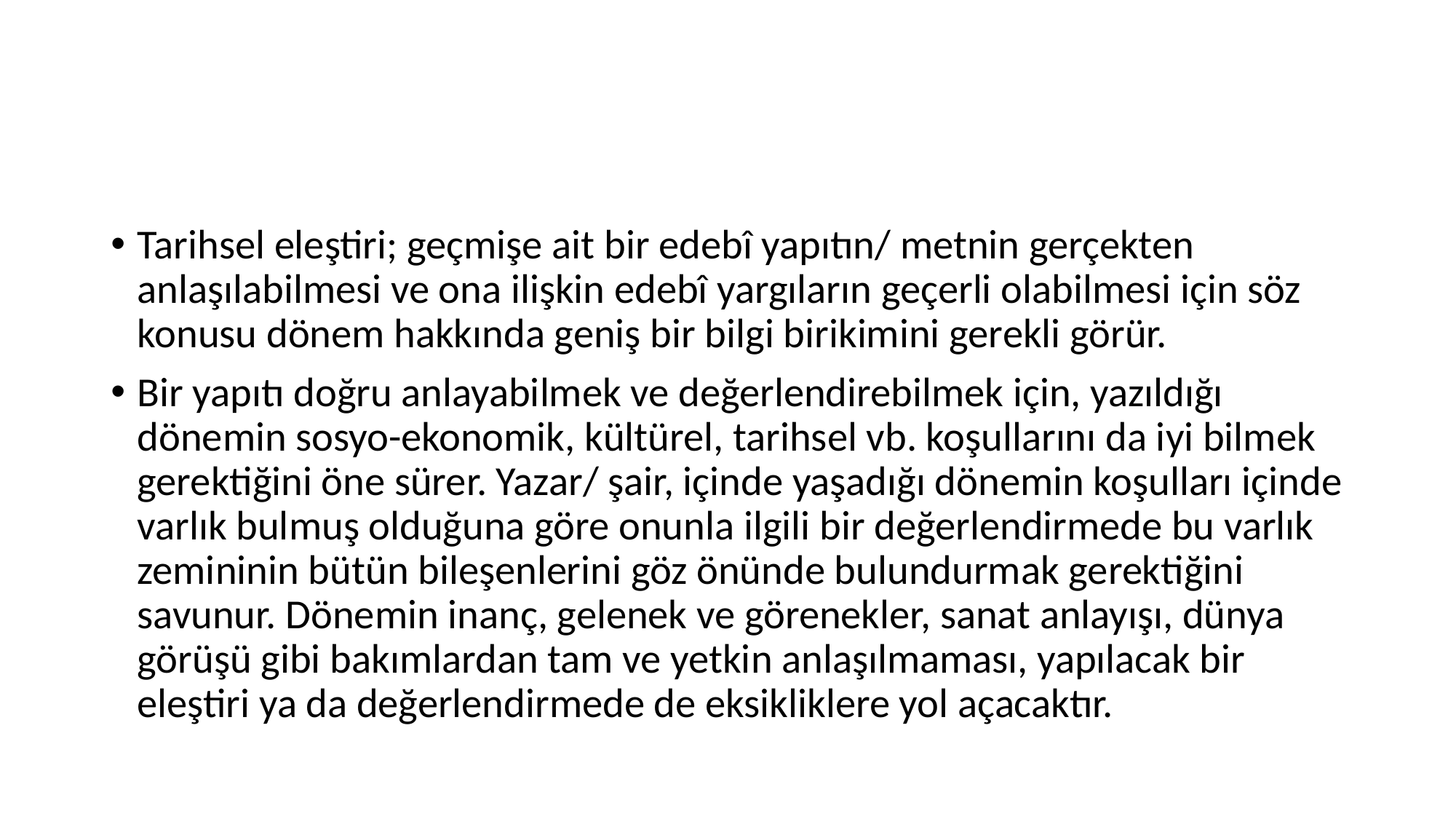

#
Tarihsel eleştiri; geçmişe ait bir edebî yapıtın/ metnin gerçekten anlaşılabilmesi ve ona ilişkin edebî yargıların geçerli olabilmesi için söz konusu dönem hakkında geniş bir bilgi birikimini gerekli görür.
Bir yapıtı doğru anlayabilmek ve değerlendirebilmek için, yazıldığı dönemin sosyo-ekonomik, kültürel, tarihsel vb. koşullarını da iyi bilmek gerektiğini öne sürer. Yazar/ şair, içinde yaşadığı dönemin koşulları içinde varlık bulmuş olduğuna göre onunla ilgili bir değerlendirmede bu varlık zemininin bütün bileşenlerini göz önünde bulundurmak gerektiğini savunur. Dönemin inanç, gelenek ve görenekler, sanat anlayışı, dünya görüşü gibi bakımlardan tam ve yetkin anlaşılmaması, yapılacak bir eleştiri ya da değerlendirmede de eksikliklere yol açacaktır.